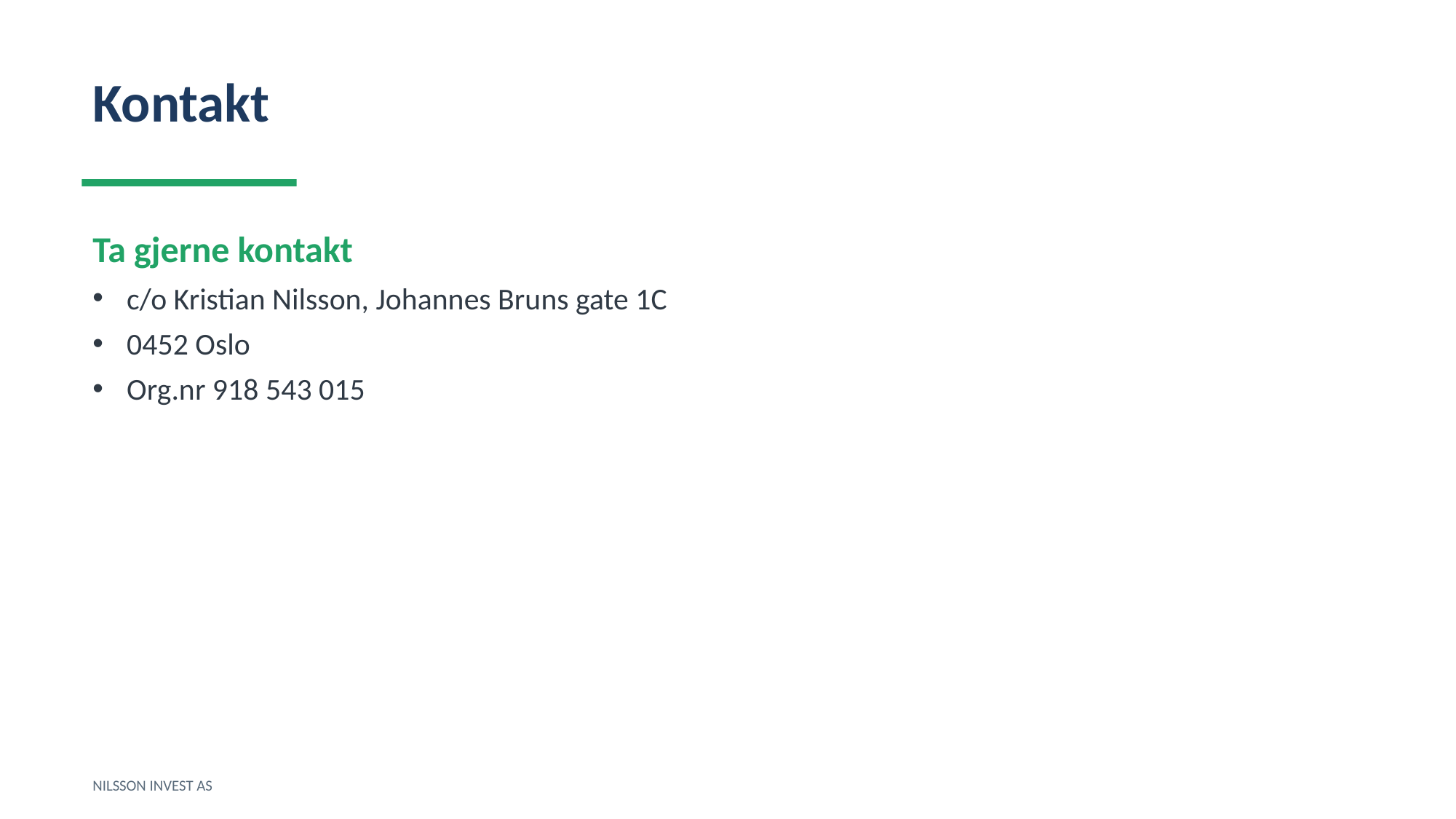

Kontakt

Ta gjerne kontakt
c/o Kristian Nilsson, Johannes Bruns gate 1C
0452 Oslo
Org.nr 918 543 015
NILSSON INVEST AS